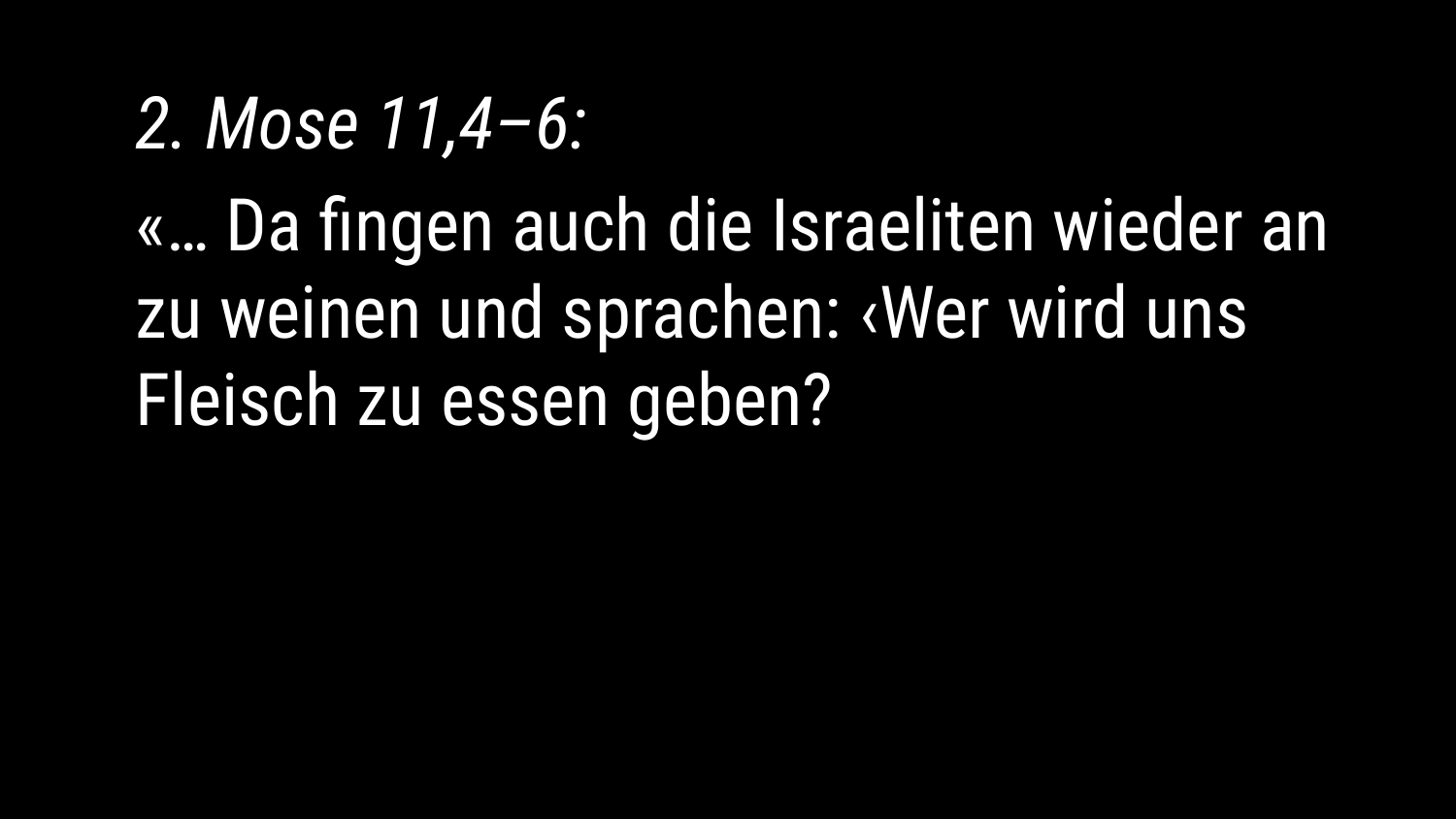

2. Mose 11,4–6:
«… Da fingen auch die Israeliten wieder an zu weinen und sprachen: ‹Wer wird uns Fleisch zu essen geben?